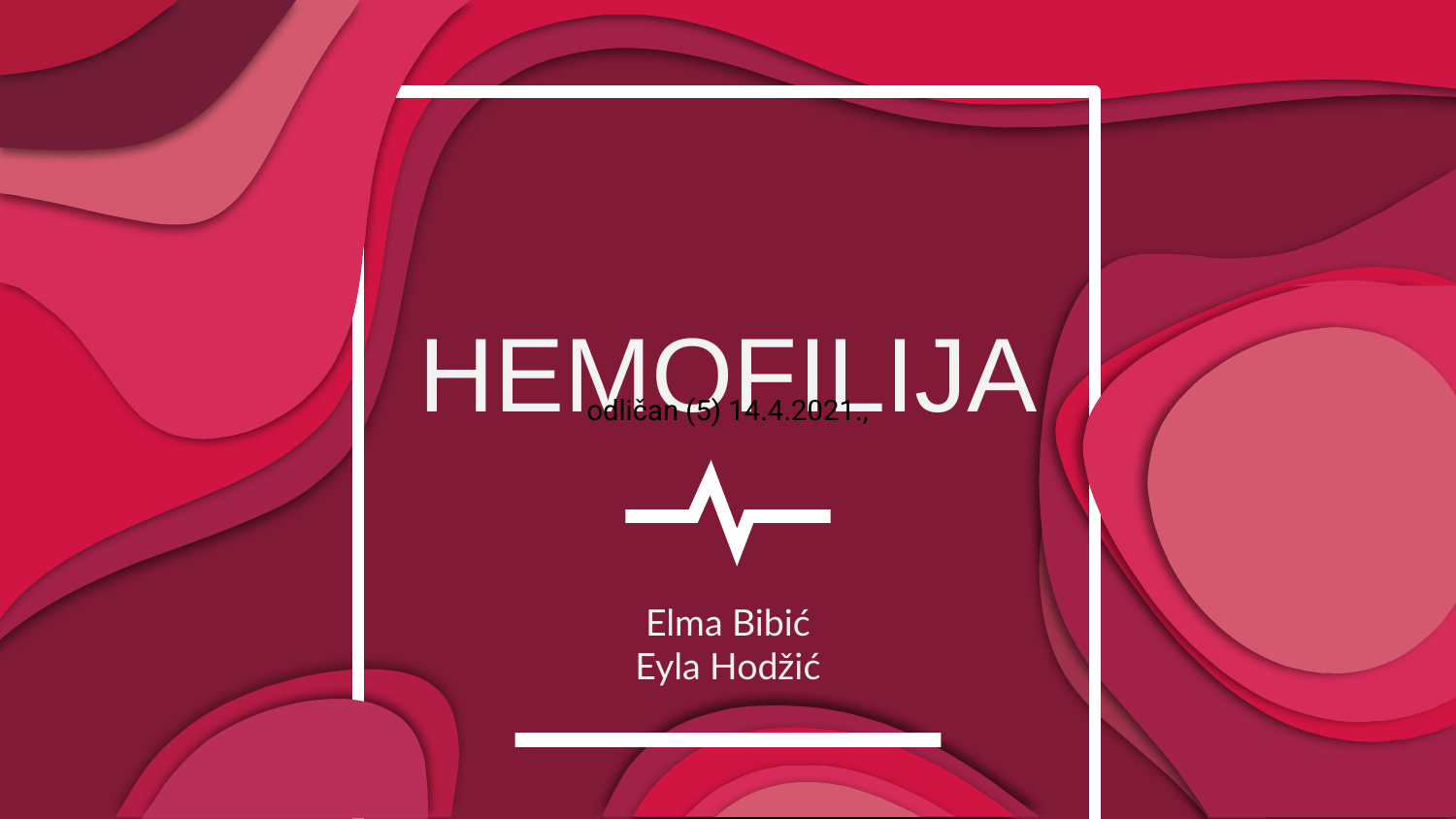

# HEMOFILIJA

odličan (5) 14.4.2021.,

Elma Bibić
Eyla Hodžić